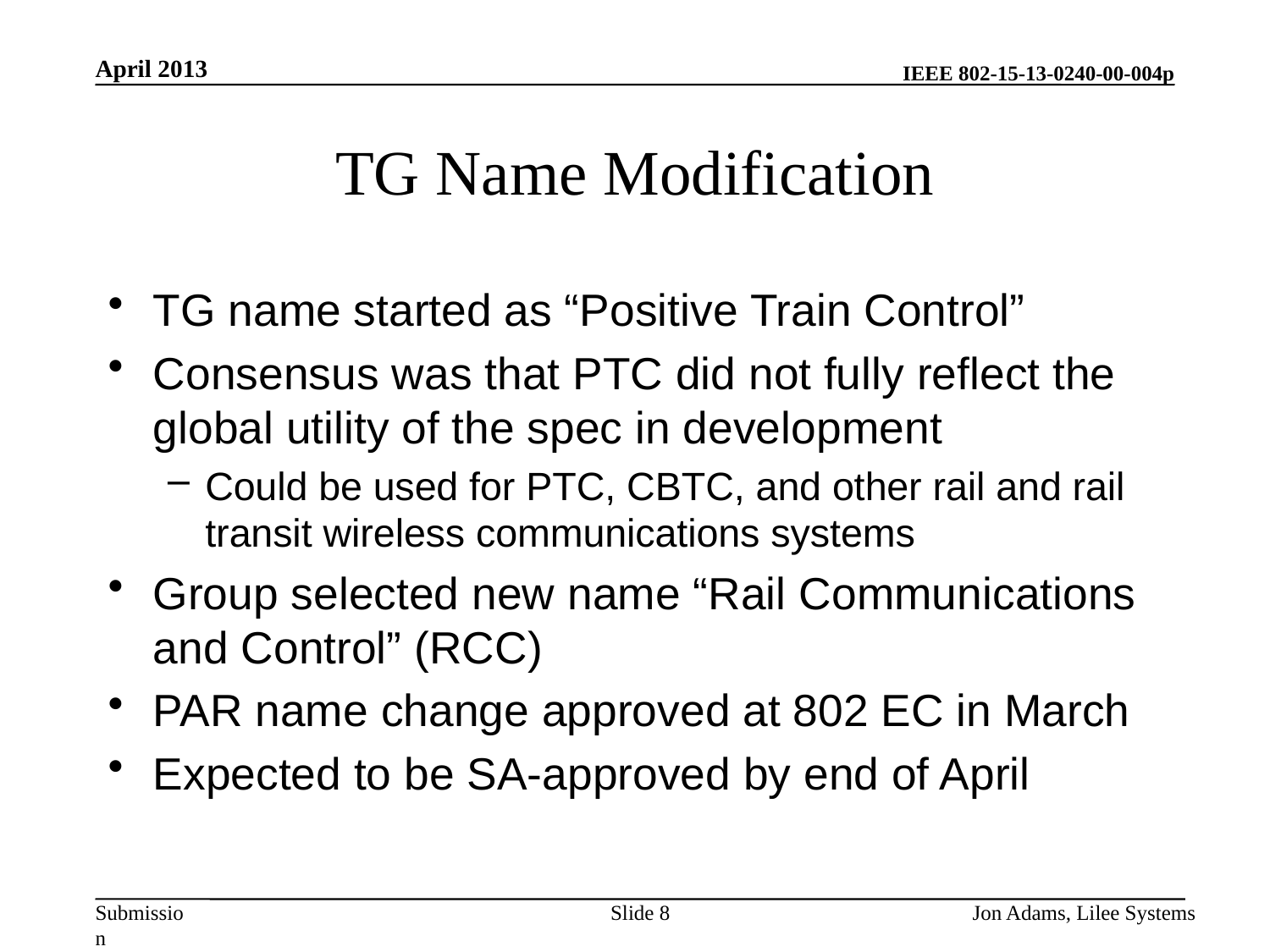

April 2013
# TG Name Modification
TG name started as “Positive Train Control”
Consensus was that PTC did not fully reflect the global utility of the spec in development
Could be used for PTC, CBTC, and other rail and rail transit wireless communications systems
Group selected new name “Rail Communications and Control” (RCC)
PAR name change approved at 802 EC in March
Expected to be SA-approved by end of April

Slide 8
Jon Adams, Lilee Systems